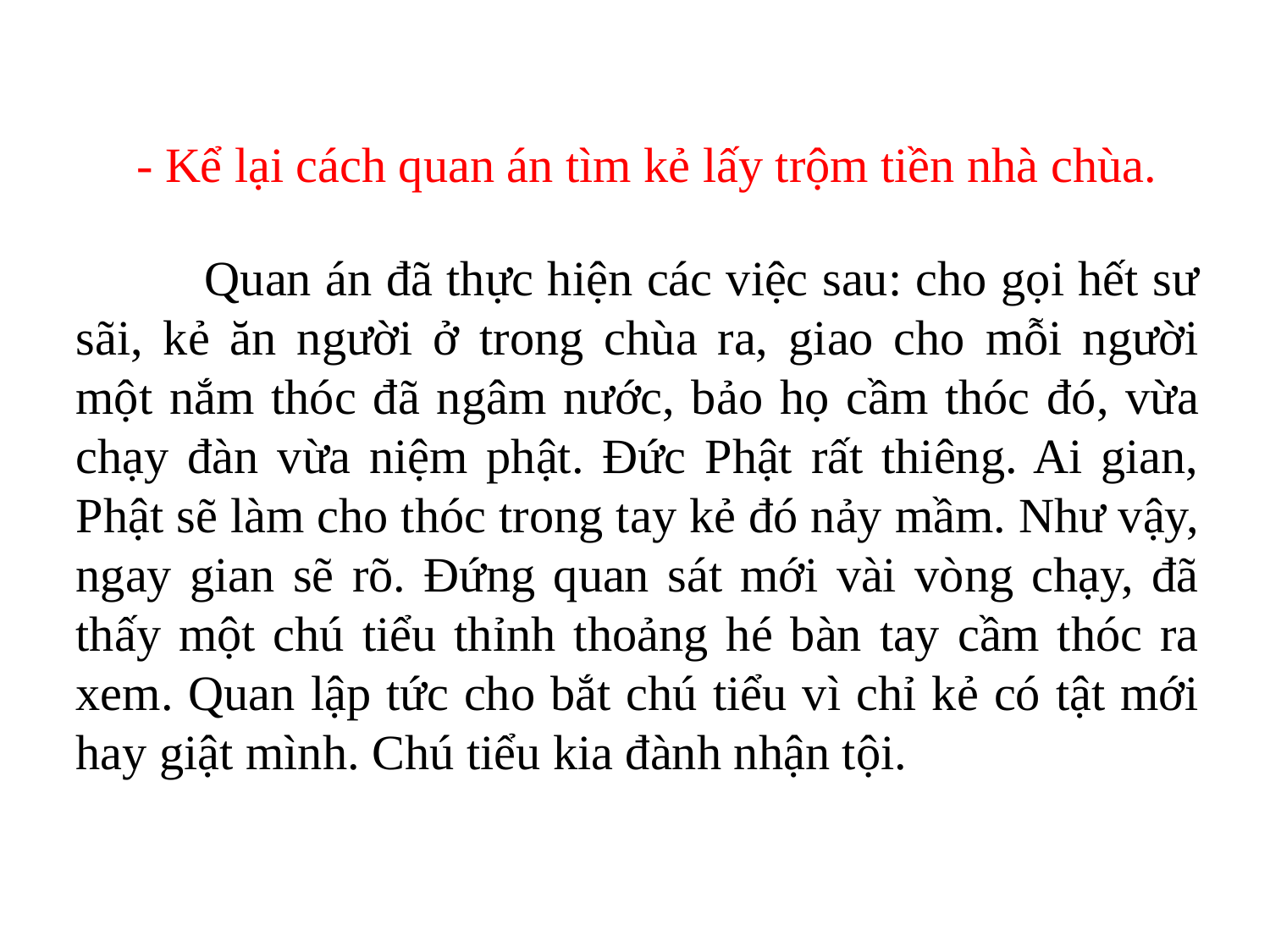

- Kể lại cách quan án tìm kẻ lấy trộm tiền nhà chùa.
 	Quan án đã thực hiện các việc sau: cho gọi hết sư sãi, kẻ ăn người ở trong chùa ra, giao cho mỗi người một nắm thóc đã ngâm nước, bảo họ cầm thóc đó, vừa chạy đàn vừa niệm phật. Đức Phật rất thiêng. Ai gian, Phật sẽ làm cho thóc trong tay kẻ đó nảy mầm. Như vậy, ngay gian sẽ rõ. Đứng quan sát mới vài vòng chạy, đã thấy một chú tiểu thỉnh thoảng hé bàn tay cầm thóc ra xem. Quan lập tức cho bắt chú tiểu vì chỉ kẻ có tật mới hay giật mình. Chú tiểu kia đành nhận tội.